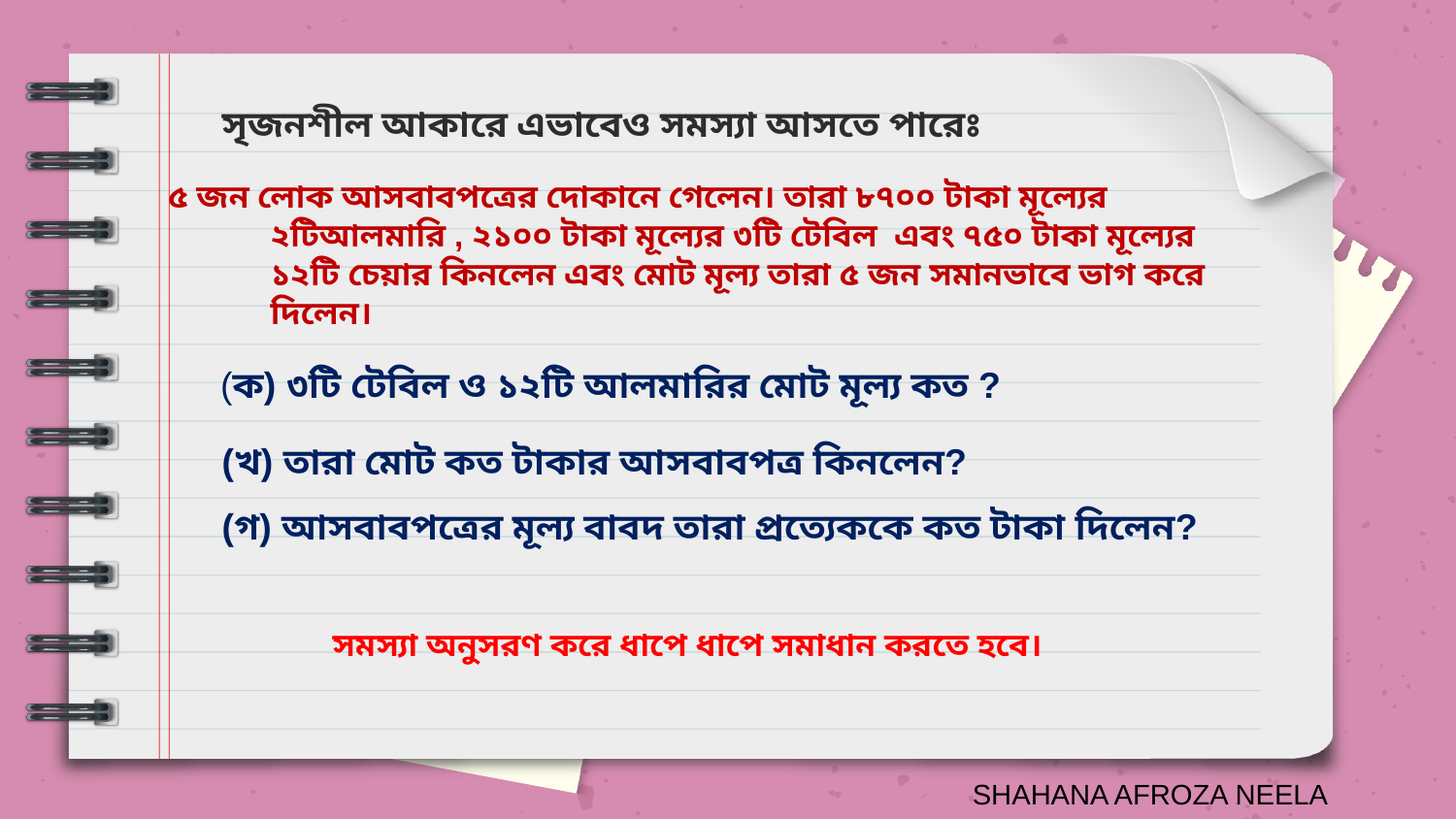

# সৃজনশীল আকারে এভাবেও সমস্যা আসতে পারেঃ
৫ জন লোক আসবাবপত্রের দোকানে গেলেন। তারা ৮৭০০ টাকা মূল্যের ২টিআলমারি , ২১০০ টাকা মূল্যের ৩টি টেবিল  এবং ৭৫০ টাকা মূল্যের ১২টি চেয়ার কিনলেন এবং মোট মূল্য তারা ৫ জন সমানভাবে ভাগ করে দিলেন।
 (ক) ৩টি টেবিল ও ১২টি আলমারির মোট মূল্য কত ?
(খ) তারা মোট কত টাকার আসবাবপত্র কিনলেন?
(গ) আসবাবপত্রের মূল্য বাবদ তারা প্রত্যেককে কত টাকা দিলেন?

সমস্যা অনুসরণ করে ধাপে ধাপে সমাধান করতে হবে।
SHAHANA AFROZA NEELA